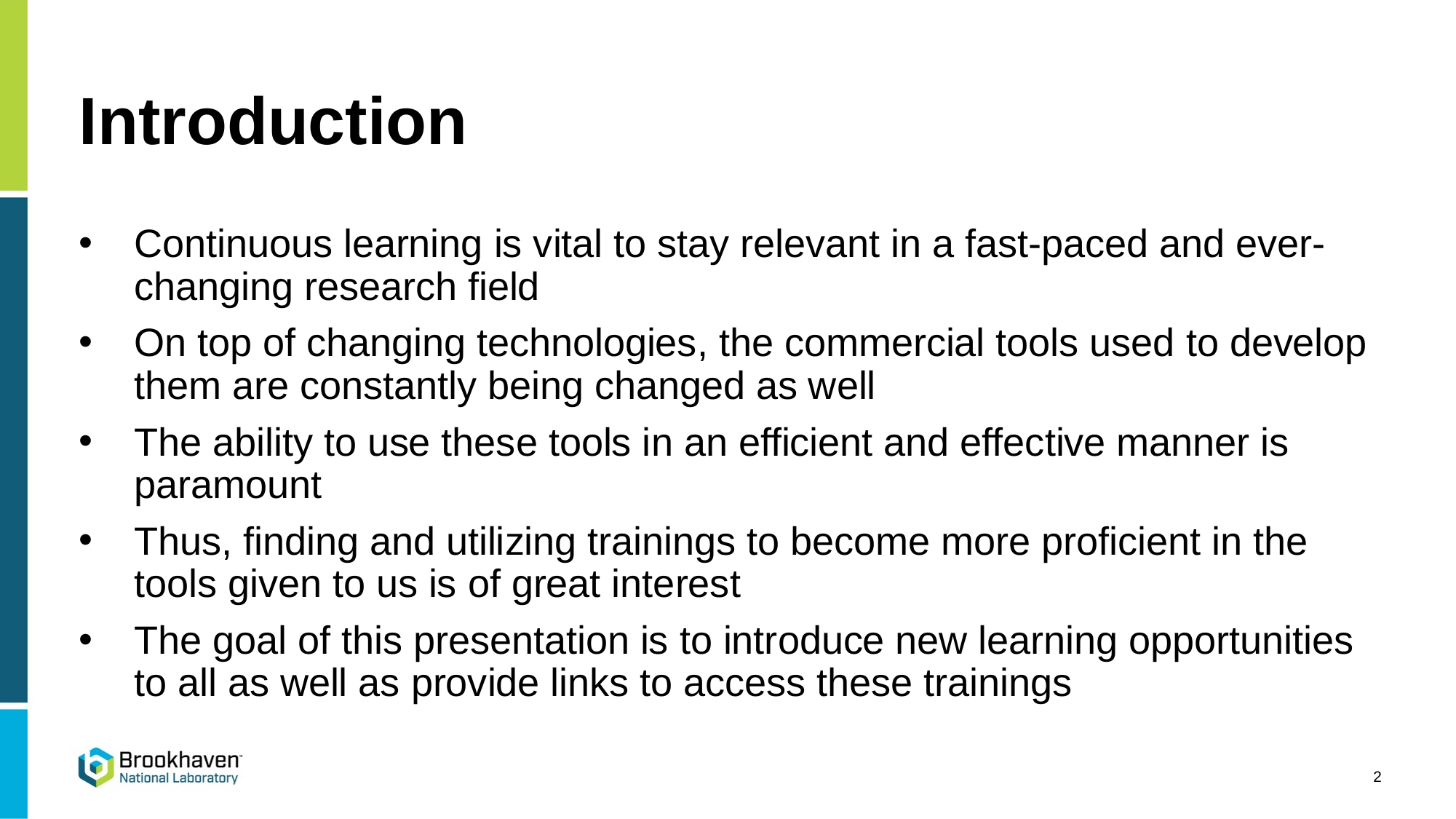

# Introduction
Continuous learning is vital to stay relevant in a fast-paced and ever-changing research field
On top of changing technologies, the commercial tools used to develop them are constantly being changed as well
The ability to use these tools in an efficient and effective manner is paramount
Thus, finding and utilizing trainings to become more proficient in the tools given to us is of great interest
The goal of this presentation is to introduce new learning opportunities to all as well as provide links to access these trainings
2